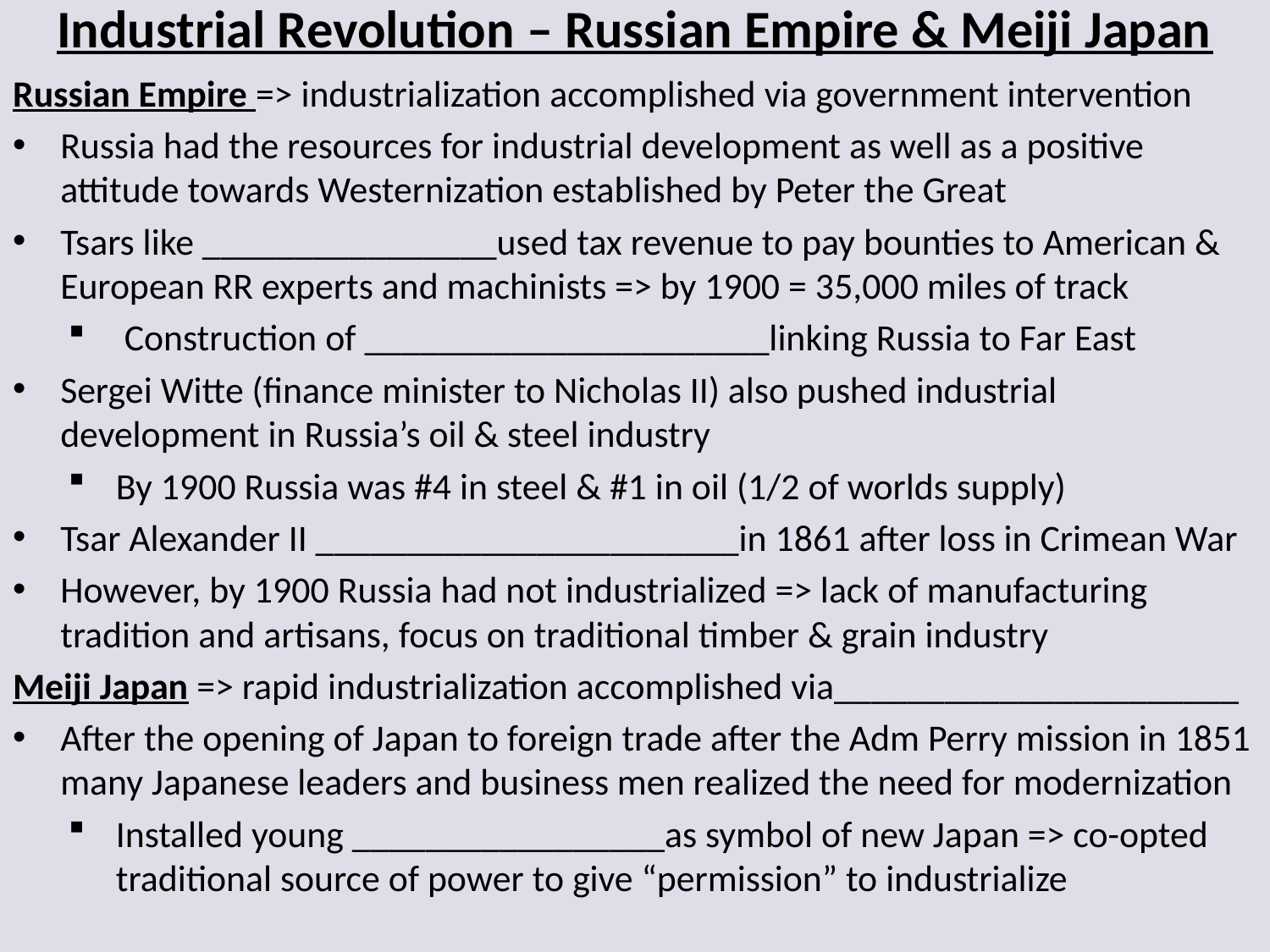

# Industrial Revolution – Russian Empire & Meiji Japan
Russian Empire => industrialization accomplished via government intervention
Russia had the resources for industrial development as well as a positive attitude towards Westernization established by Peter the Great
Tsars like ________________used tax revenue to pay bounties to American & European RR experts and machinists => by 1900 = 35,000 miles of track
 Construction of ______________________linking Russia to Far East
Sergei Witte (finance minister to Nicholas II) also pushed industrial development in Russia’s oil & steel industry
By 1900 Russia was #4 in steel & #1 in oil (1/2 of worlds supply)
Tsar Alexander II _______________________in 1861 after loss in Crimean War
However, by 1900 Russia had not industrialized => lack of manufacturing tradition and artisans, focus on traditional timber & grain industry
Meiji Japan => rapid industrialization accomplished via______________________
After the opening of Japan to foreign trade after the Adm Perry mission in 1851 many Japanese leaders and business men realized the need for modernization
Installed young _________________as symbol of new Japan => co-opted traditional source of power to give “permission” to industrialize